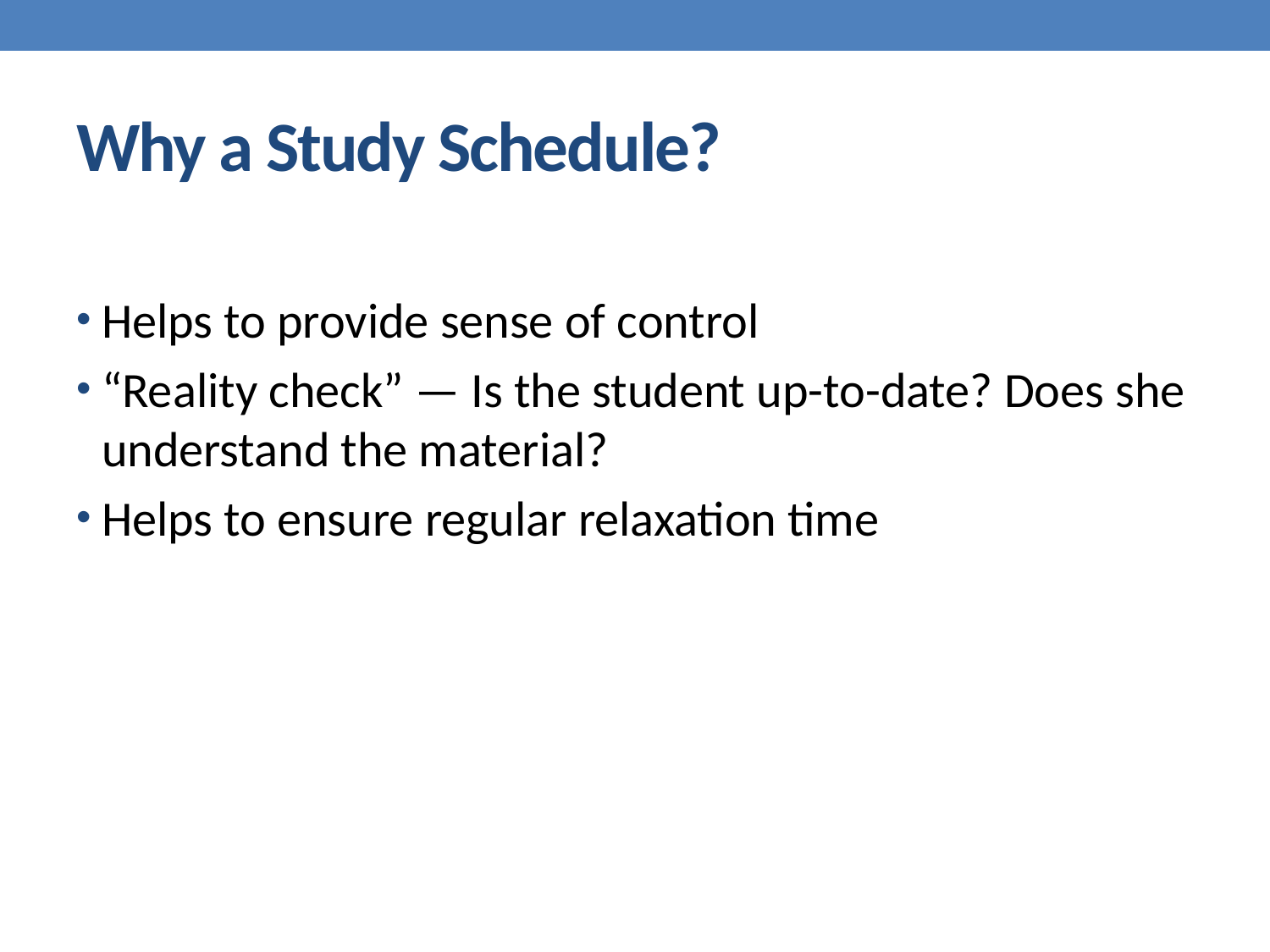

# Why a Study Schedule?

Helps to provide sense of control
“Reality check” — Is the student up-to-date? Does she understand the material?
Helps to ensure regular relaxation time